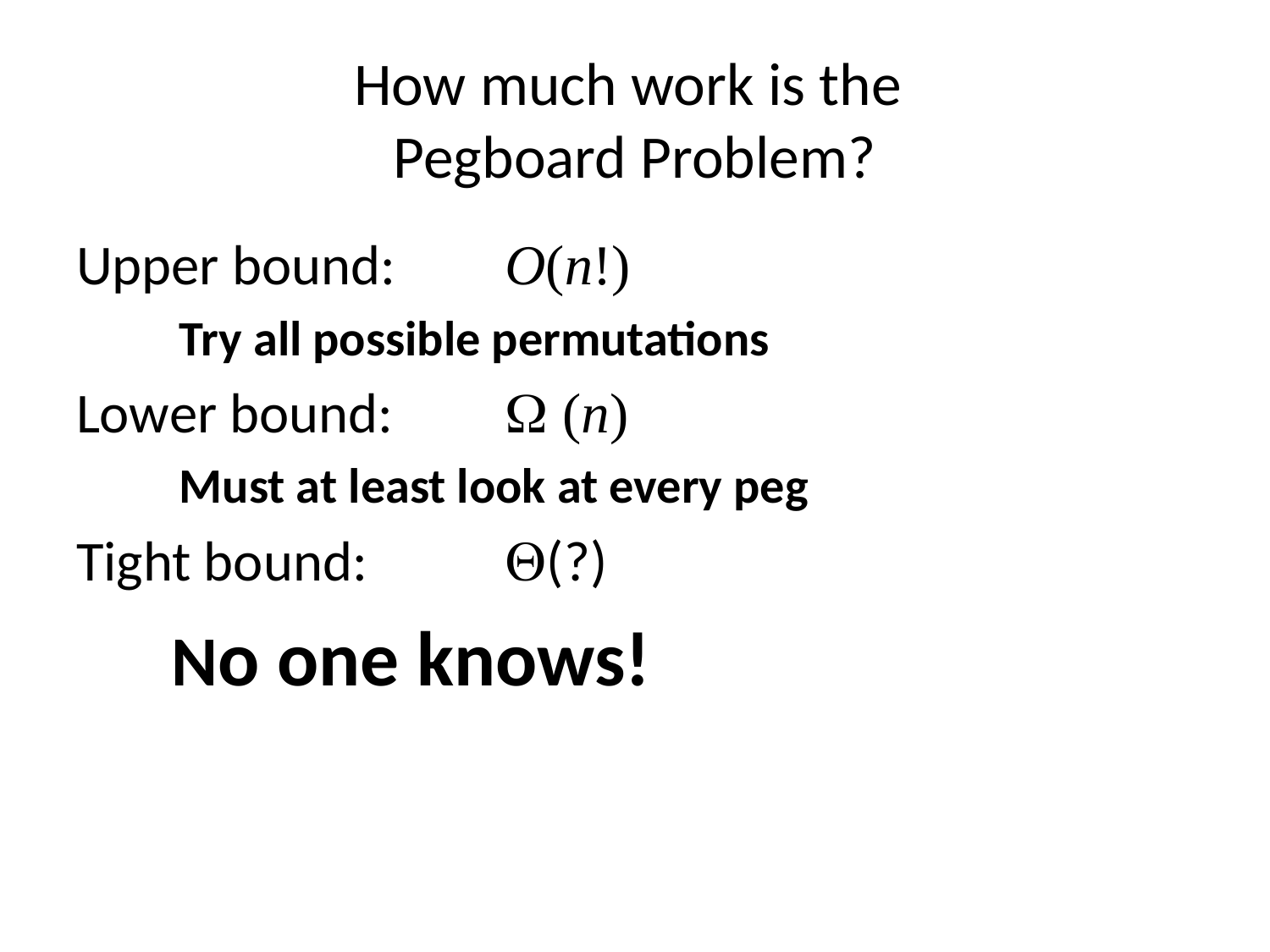

# How much work is the Pegboard Problem?
Upper bound: 	O(n!)
	Try all possible permutations
Lower bound: 	Ω (n)
	Must at least look at every peg
Tight bound: 	Θ(?)
	   No one knows!